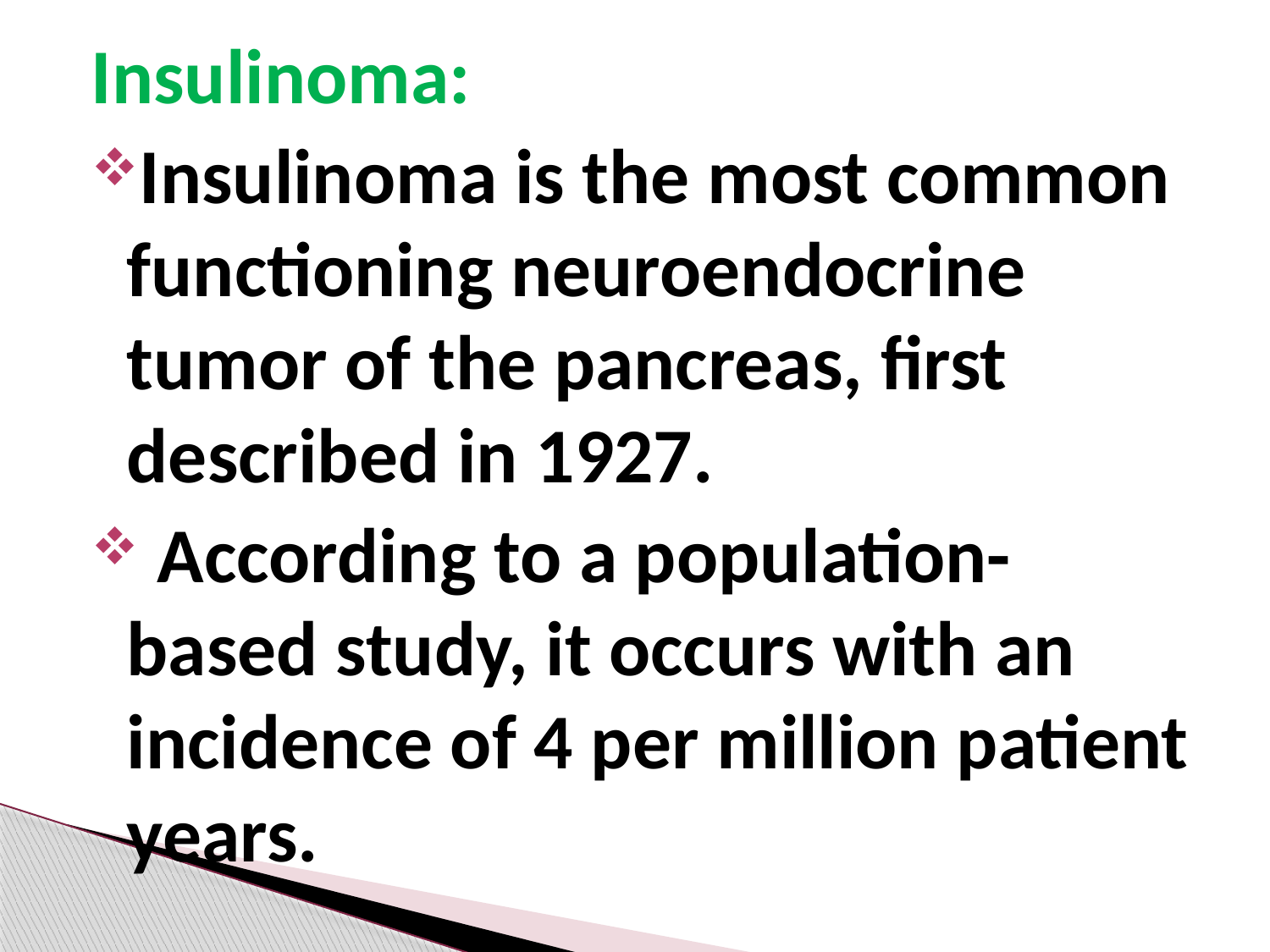

Insulinoma:
Insulinoma is the most common functioning neuroendocrine tumor of the pancreas, first described in 1927.
 According to a population-based study, it occurs with an incidence of 4 per million patient years.